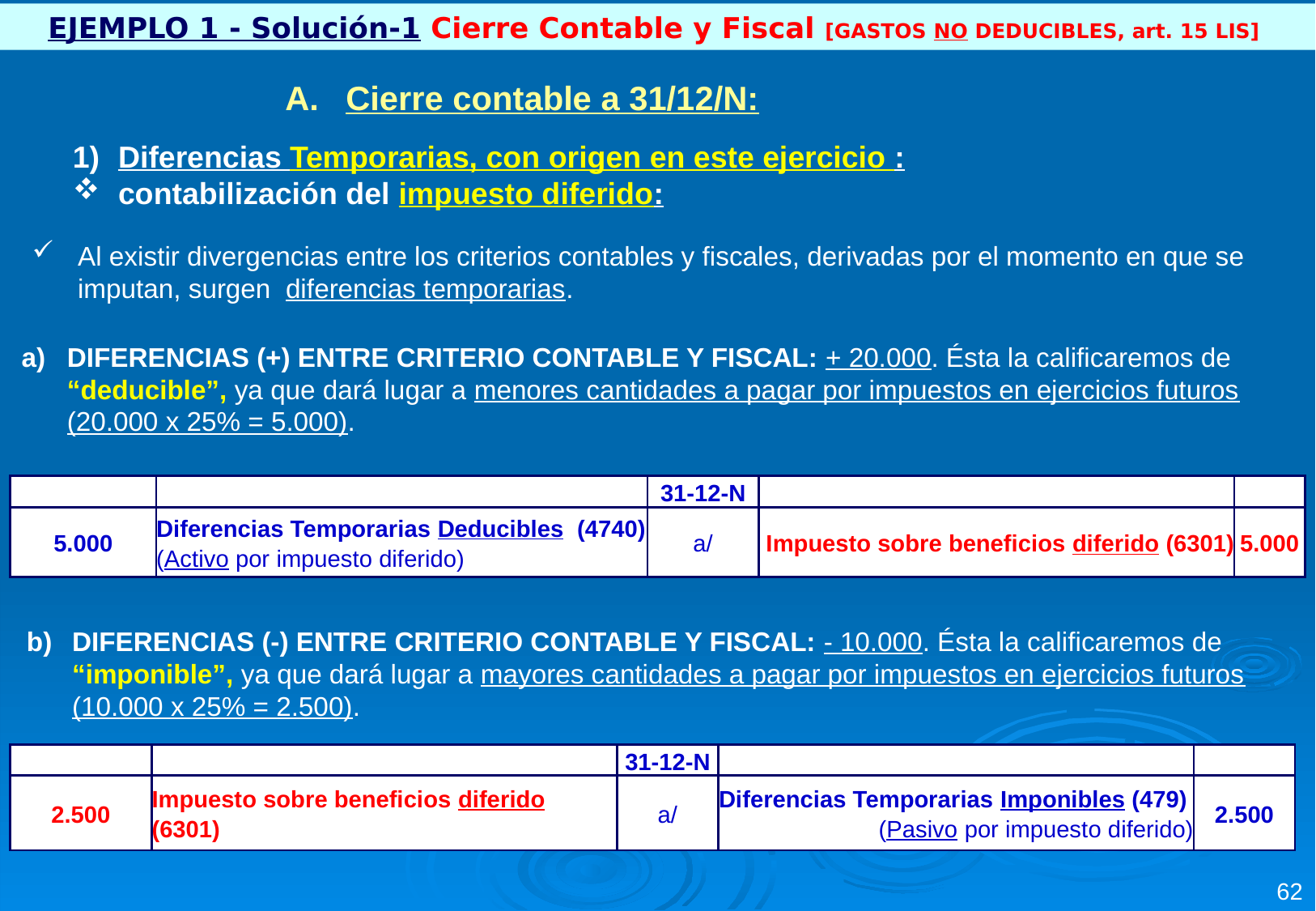

EJEMPLO 1 - Solución-1 Cierre Contable y Fiscal [GASTOS NO DEDUCIBLES, art. 15 LIS]
Cierre contable a 31/12/N:
Diferencias Temporarias, con origen en este ejercicio :
contabilización del impuesto diferido:
Al existir divergencias entre los criterios contables y fiscales, derivadas por el momento en que se imputan, surgen  diferencias temporarias.
DIFERENCIAS (+) ENTRE CRITERIO CONTABLE Y FISCAL: + 20.000. Ésta la calificaremos de “deducible”, ya que dará lugar a menores cantidades a pagar por impuestos en ejercicios futuros (20.000 x 25% = 5.000).
|  |  | 31-12-N |  |  |
| --- | --- | --- | --- | --- |
| 5.000 | Diferencias Temporarias Deducibles (4740) (Activo por impuesto diferido) | a/ | Impuesto sobre beneficios diferido (6301) | 5.000 |
DIFERENCIAS (-) ENTRE CRITERIO CONTABLE Y FISCAL: - 10.000. Ésta la calificaremos de “imponible”, ya que dará lugar a mayores cantidades a pagar por impuestos en ejercicios futuros (10.000 x 25% = 2.500).
|  |  | 31-12-N |  |  |
| --- | --- | --- | --- | --- |
| 2.500 | Impuesto sobre beneficios diferido (6301) | a/ | Diferencias Temporarias Imponibles (479) (Pasivo por impuesto diferido) | 2.500 |
62